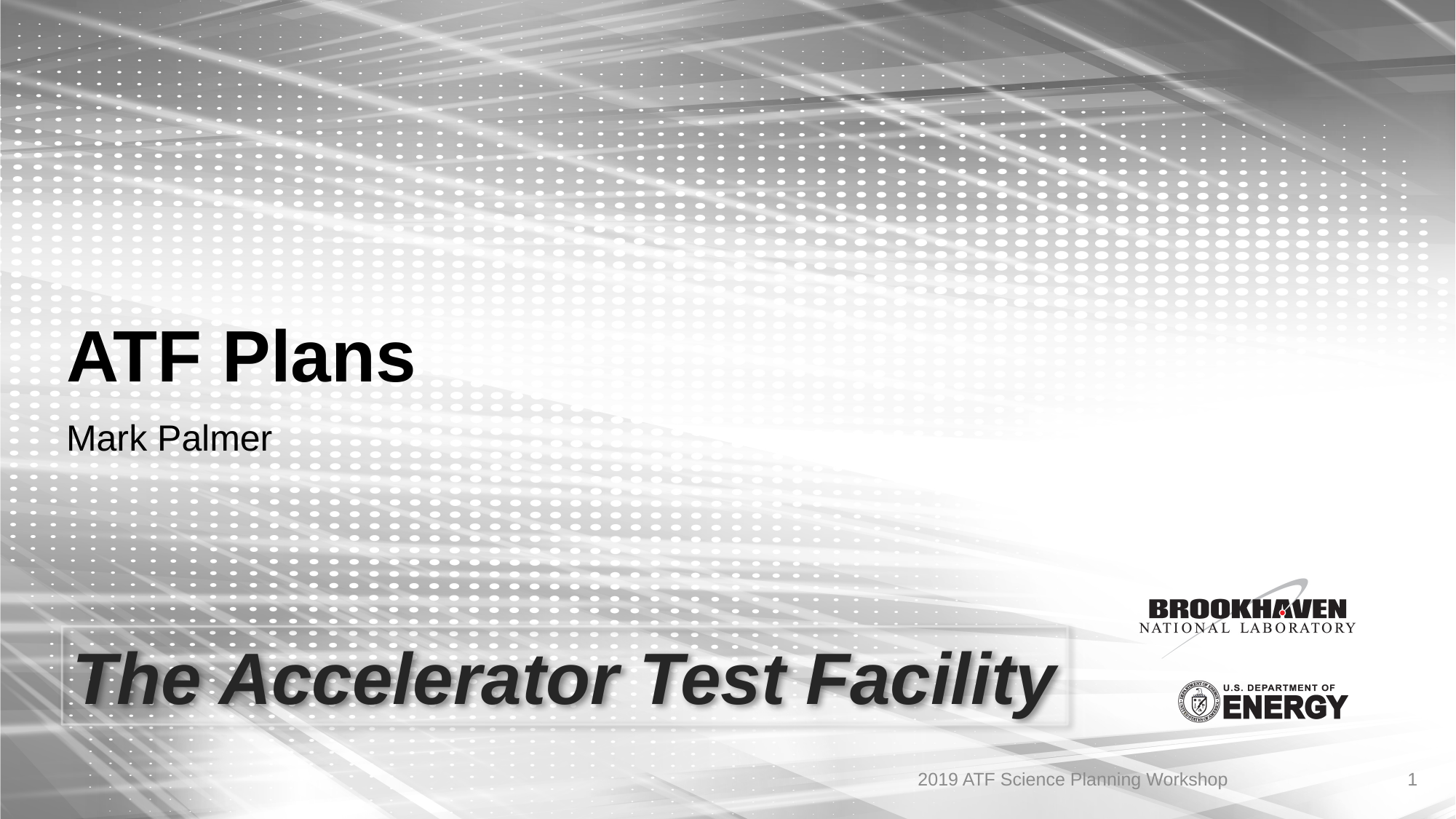

# ATF Plans
Mark Palmer
2019 ATF Science Planning Workshop
1